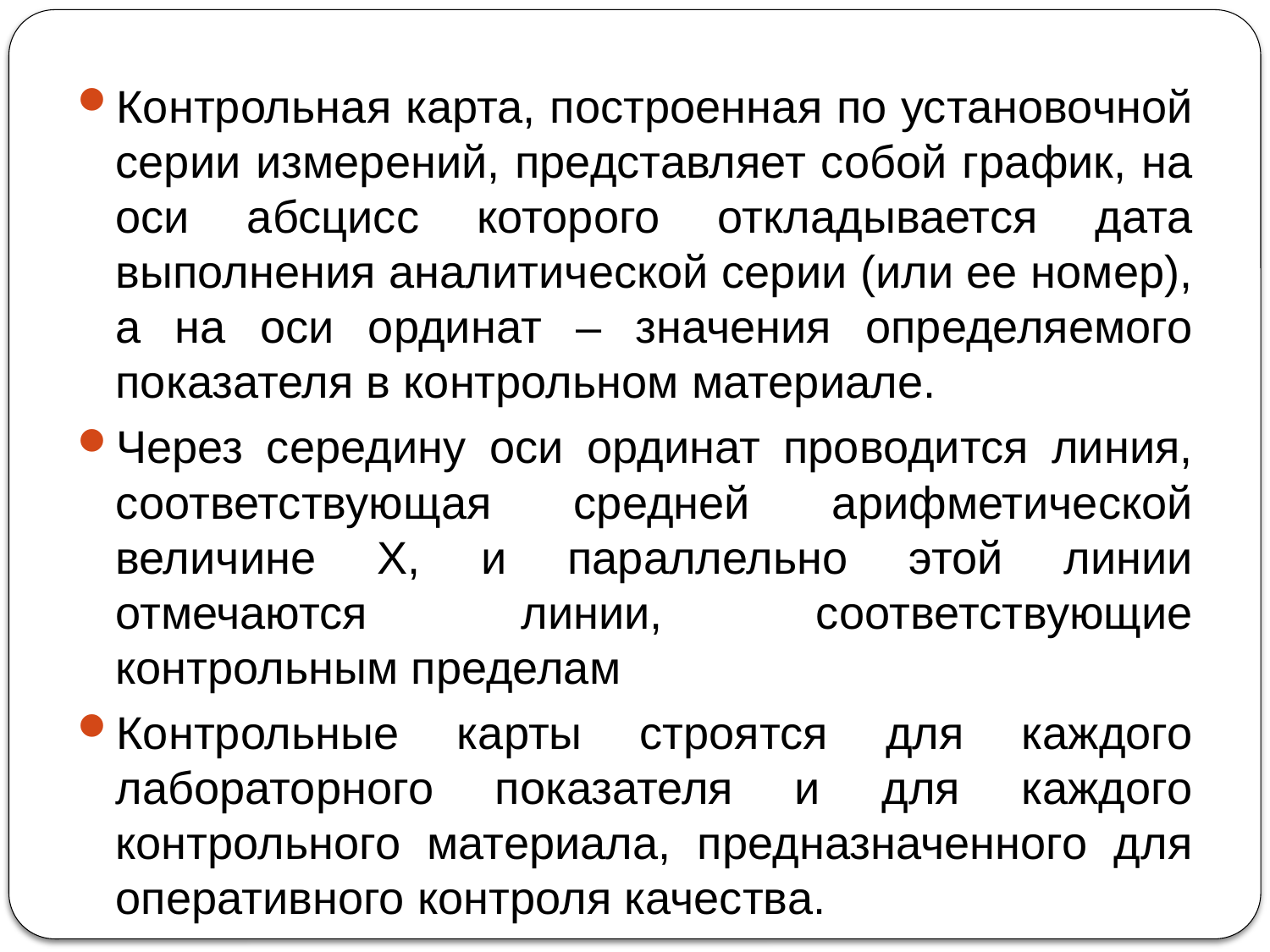

Контрольная карта, построенная по установочной серии измерений, представляет собой график, на оси абсцисс которого откладывается дата выполнения аналитической серии (или ее номер), а на оси ординат – значения определяемого показателя в контрольном материале.
Через середину оси ординат проводится линия, соответствующая средней арифметической величине X, и параллельно этой линии отмечаются линии, соответствующие контрольным пределам
Контрольные карты строятся для каждого лабораторного показателя и для каждого контрольного материала, предназначенного для оперативного контроля качества.